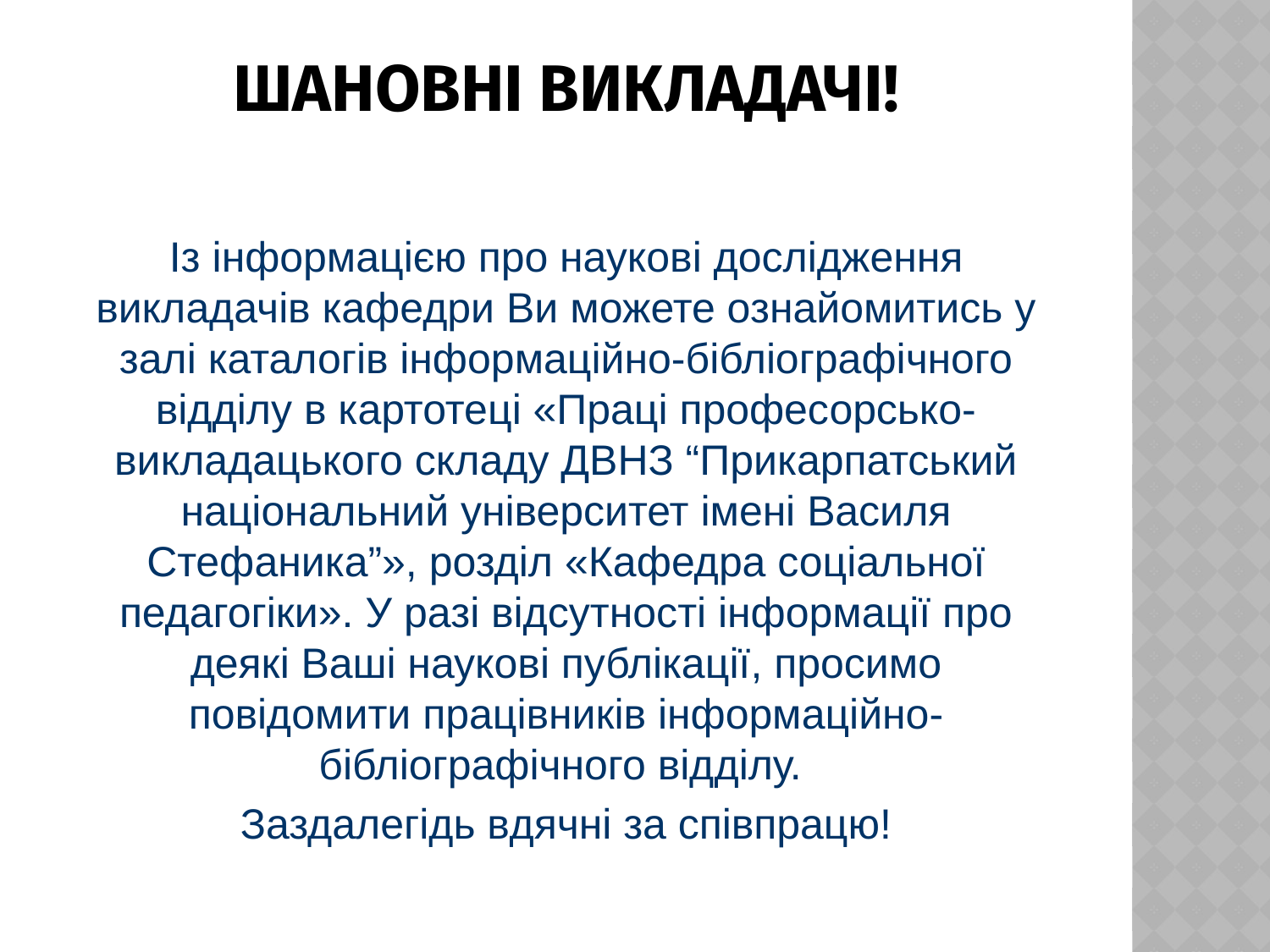

# Шановні викладачі!
Із інформацією про наукові дослідження викладачів кафедри Ви можете ознайомитись у залі каталогів інформаційно-бібліографічного відділу в картотеці «Праці професорсько-викладацького складу ДВНЗ “Прикарпатський національний університет імені Василя Стефаника”», розділ «Кафедра соціальної педагогіки». У разі відсутності інформації про деякі Ваші наукові публікації, просимо повідомити працівників інформаційно-бібліографічного відділу.
Заздалегідь вдячні за співпрацю!